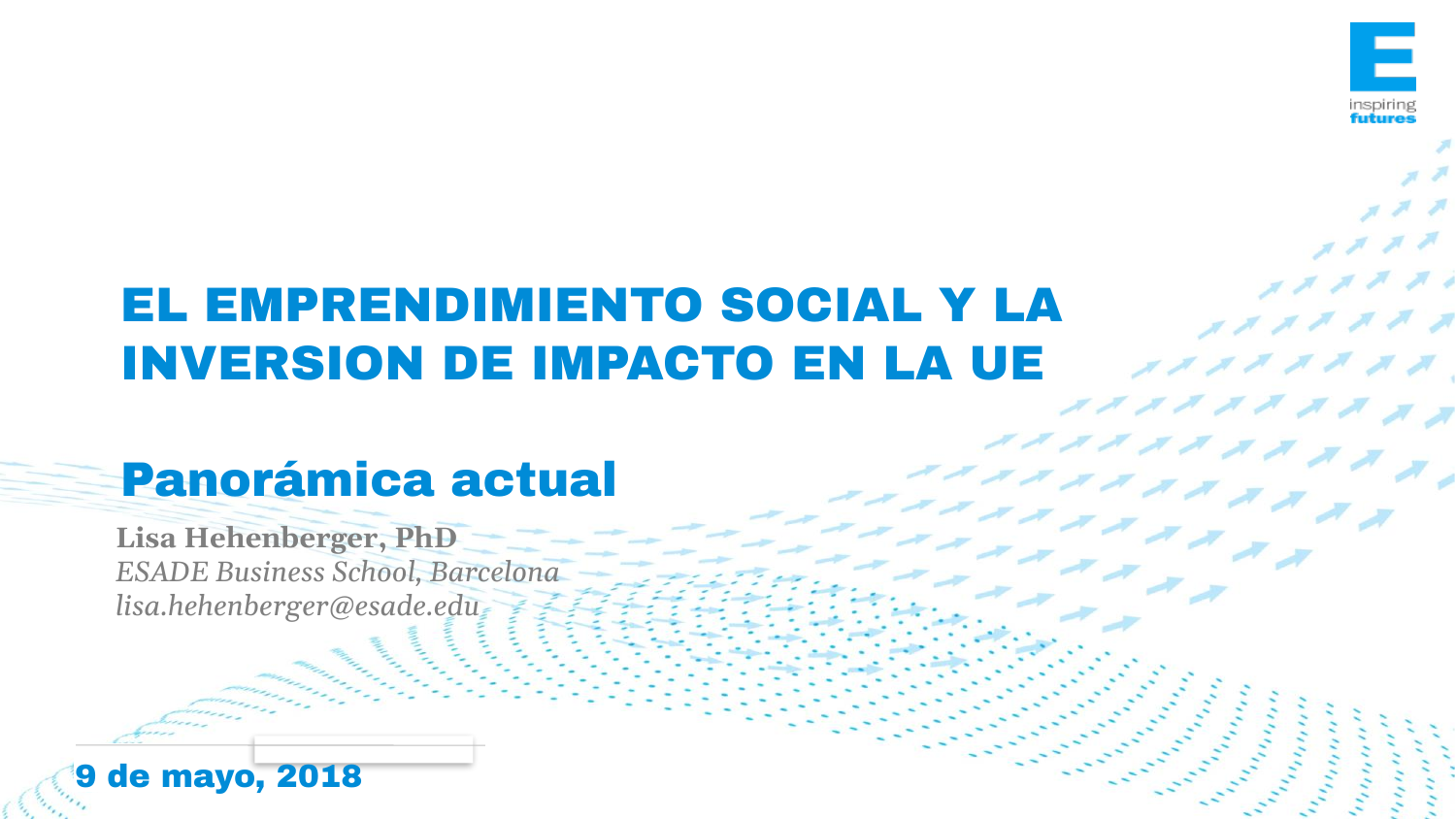

EL EMPRENDIMIENTO SOCIAL Y LA INVERSION DE IMPACTO EN LA UE

Panorámica actual
Lisa Hehenberger, PhD
ESADE Business School, Barcelona
lisa.hehenberger@esade.edu

9 de mayo, 2018